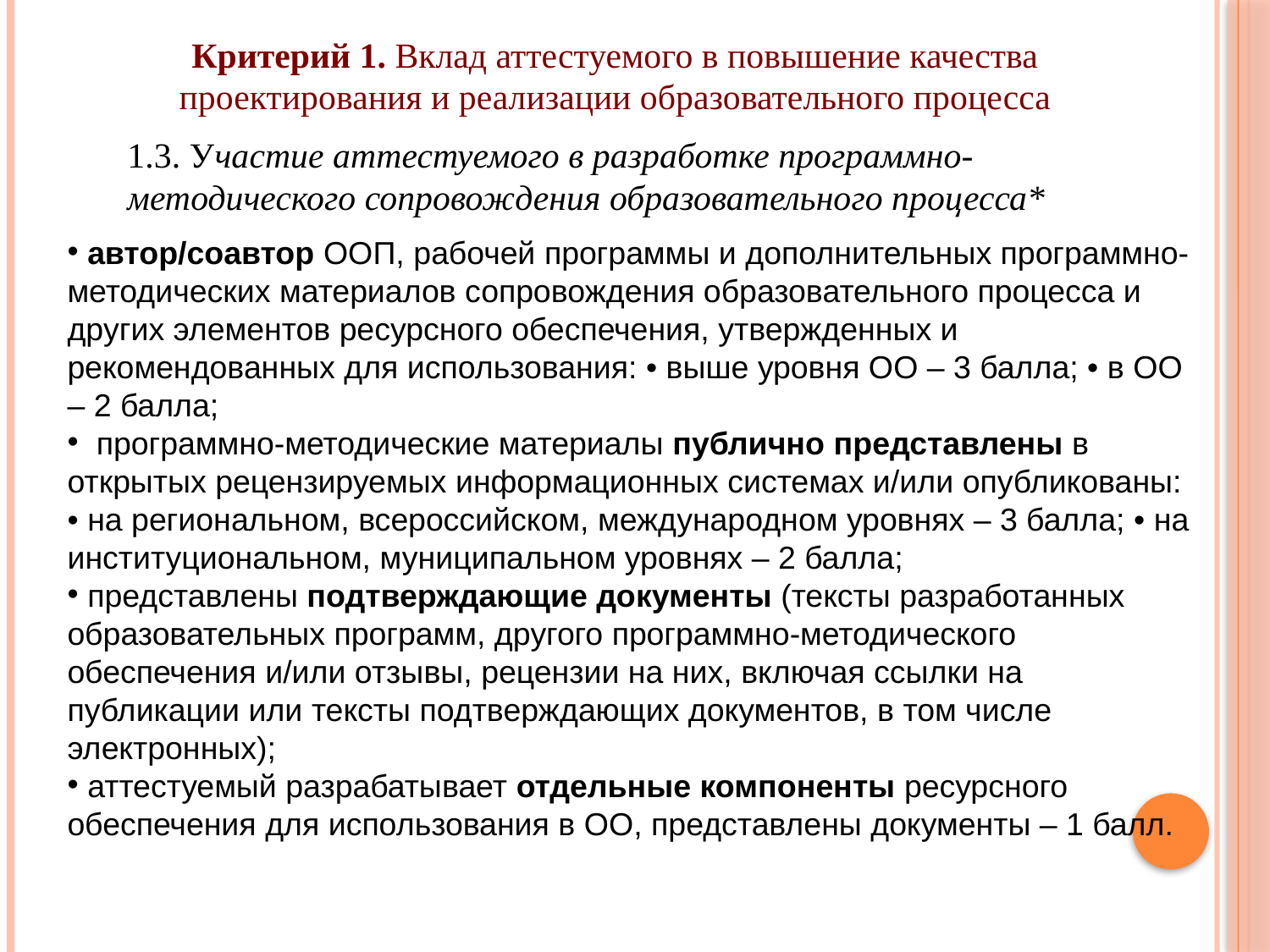

Критерий 1. Вклад аттестуемого в повышение качества проектирования и реализации образовательного процесса
1.3. Участие аттестуемого в разработке программно-
методического сопровождения образовательного процесса*
 автор/соавтор ООП, рабочей программы и дополнительных программно-методических материалов сопровождения образовательного процесса и других элементов ресурсного обеспечения, утвержденных и рекомендованных для использования: • выше уровня ОО – 3 балла; • в ОО – 2 балла;
  программно-методические материалы публично представлены в открытых рецензируемых информационных системах и/или опубликованы: • на региональном, всероссийском, международном уровнях – 3 балла; • на институциональном, муниципальном уровнях – 2 балла;
 представлены подтверждающие документы (тексты разработанных образовательных программ, другого программно-методического обеспечения и/или отзывы, рецензии на них, включая ссылки на публикации или тексты подтверждающих документов, в том числе электронных);
 аттестуемый разрабатывает отдельные компоненты ресурсного обеспечения для использования в ОО, представлены документы – 1 балл.